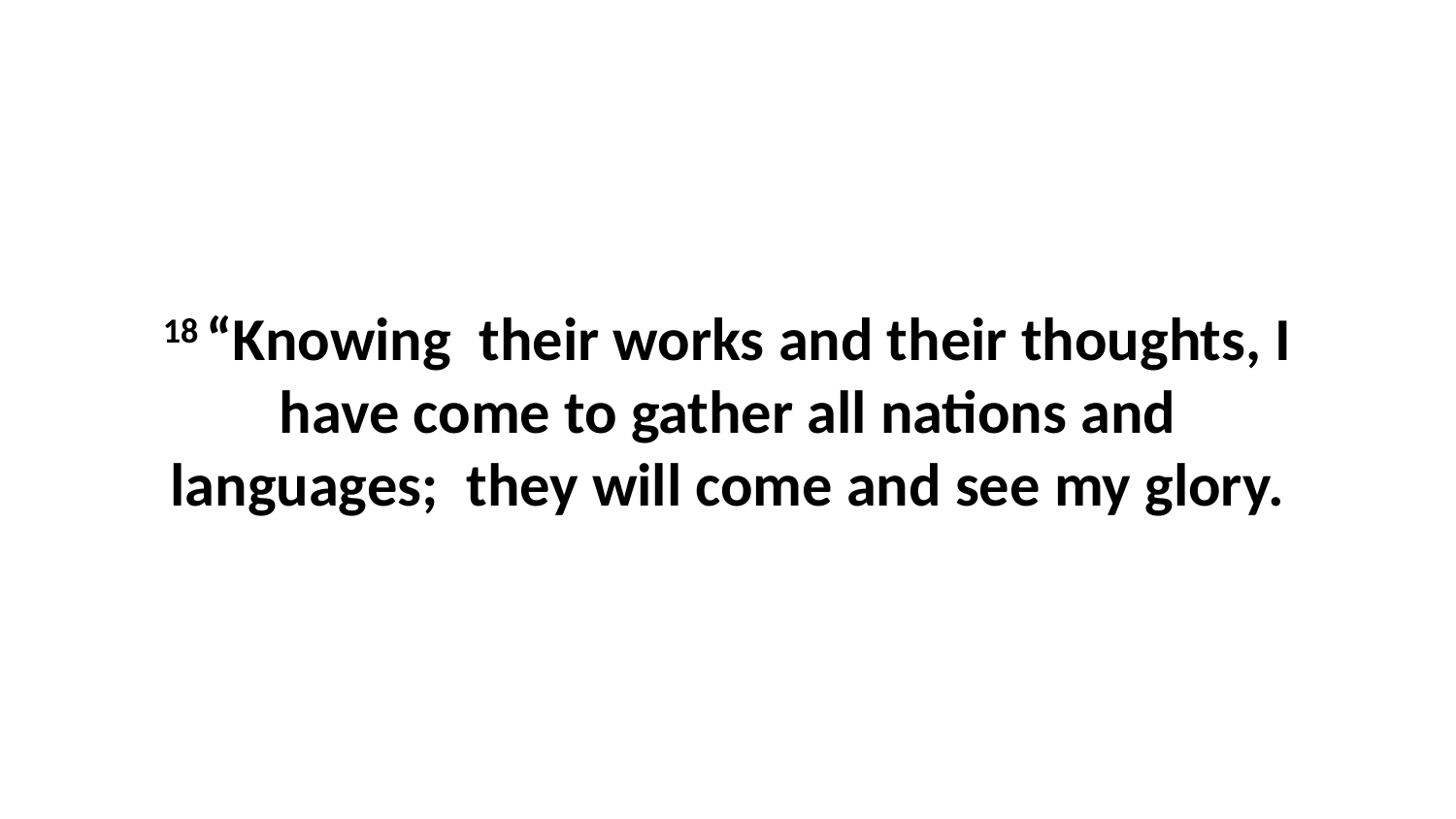

18 “Knowing  their works and their thoughts, I have come to gather all nations and languages;  they will come and see my glory.